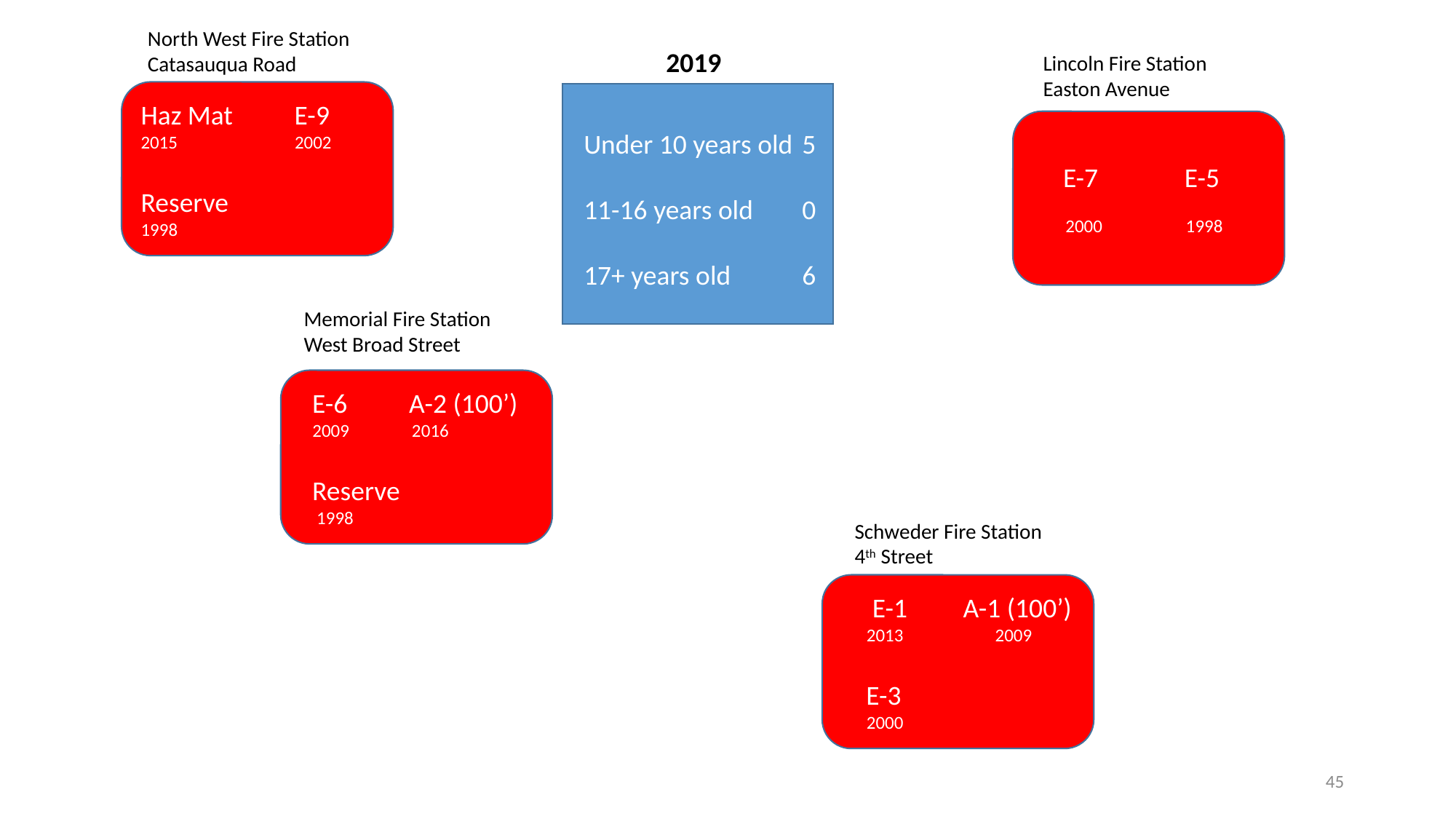

North West Fire Station
Catasauqua Road
2019
Lincoln Fire Station
Easton Avenue
Haz Mat          E-9
                           2002

Reserve
1998

     E-7              E-5
        2000                    1998

Under 10 years old	5

11-16 years old	0

17+ years old	6
Memorial Fire Station
West Broad Street
  E-6          A-2 (100’)
   2009               2016

  Reserve
    1998
Schweder Fire Station
4th Street
     E-1         A-1 (100’)
      2013                      2009

    E-3
      2000
45